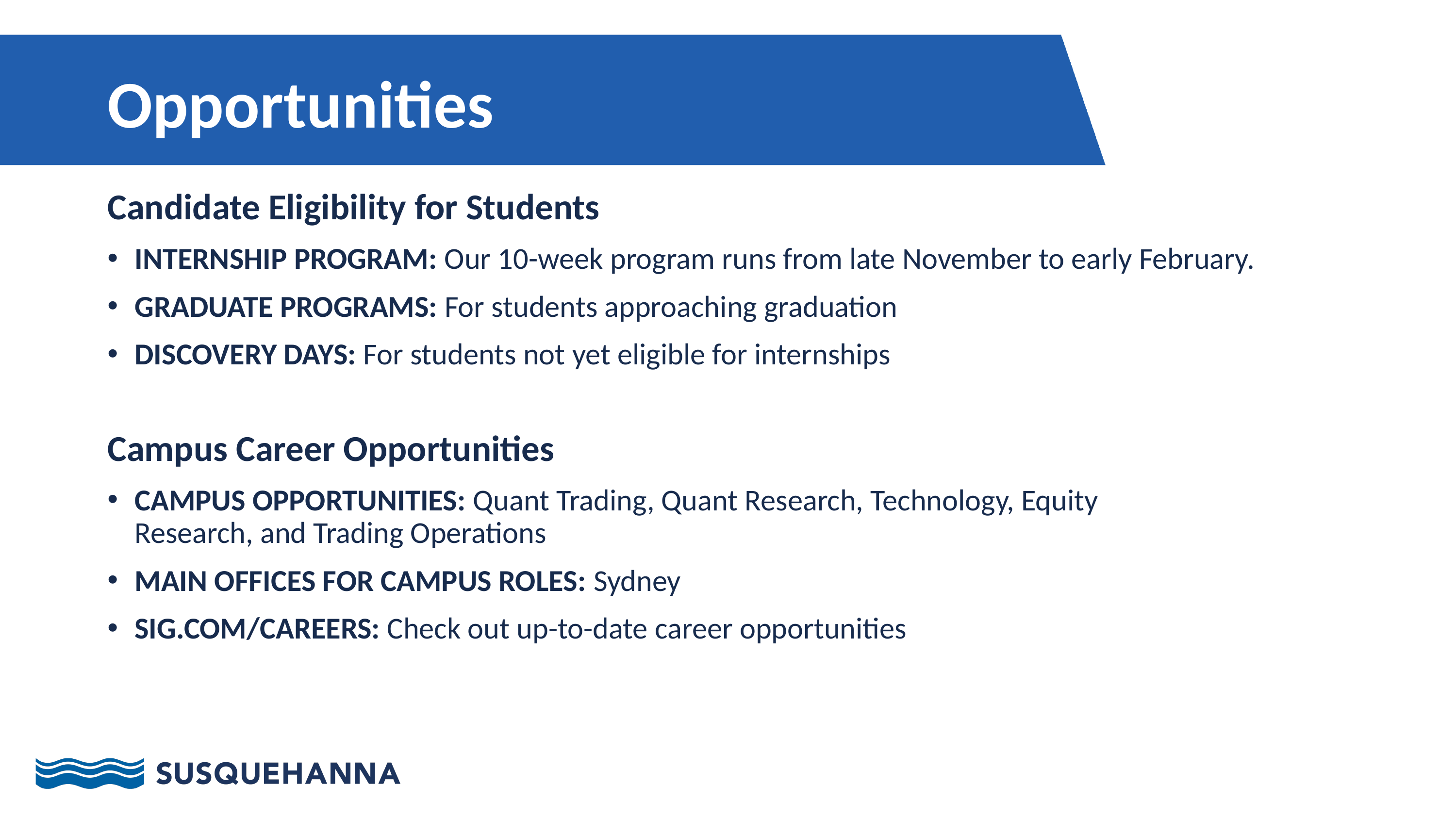

Opportunities
Candidate Eligibility for Students
INTERNSHIP PROGRAM: Our 10-week program runs from late November to early February.
GRADUATE PROGRAMS: For students approaching graduation
DISCOVERY DAYS: For students not yet eligible for internships
Campus Career Opportunities
CAMPUS OPPORTUNITIES: Quant Trading, Quant Research, Technology, Equity Research, and Trading Operations
MAIN OFFICES FOR CAMPUS ROLES: Sydney
SIG.COM/CAREERS: Check out up-to-date career opportunities